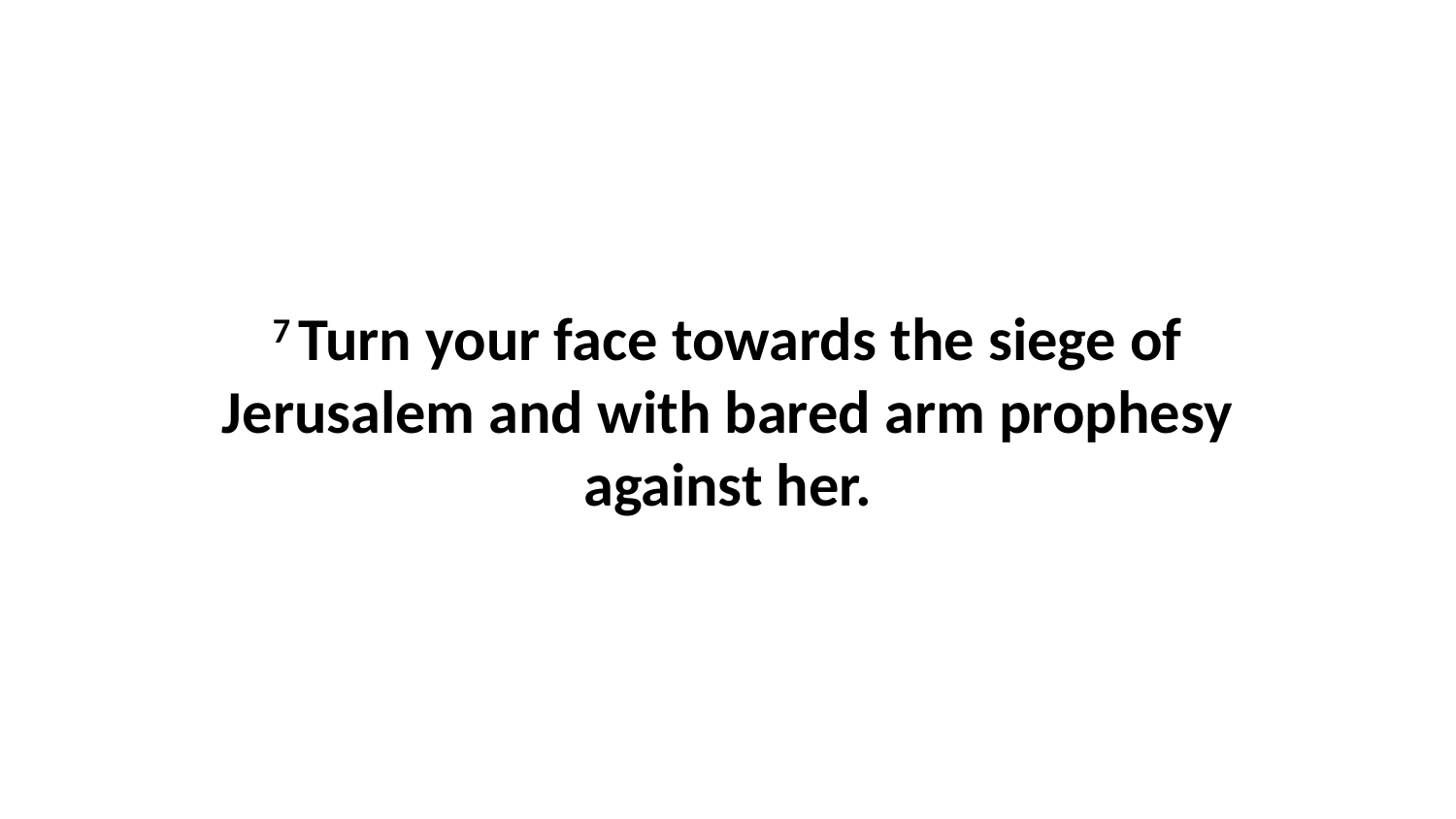

7 Turn your face towards the siege of Jerusalem and with bared arm prophesy against her.